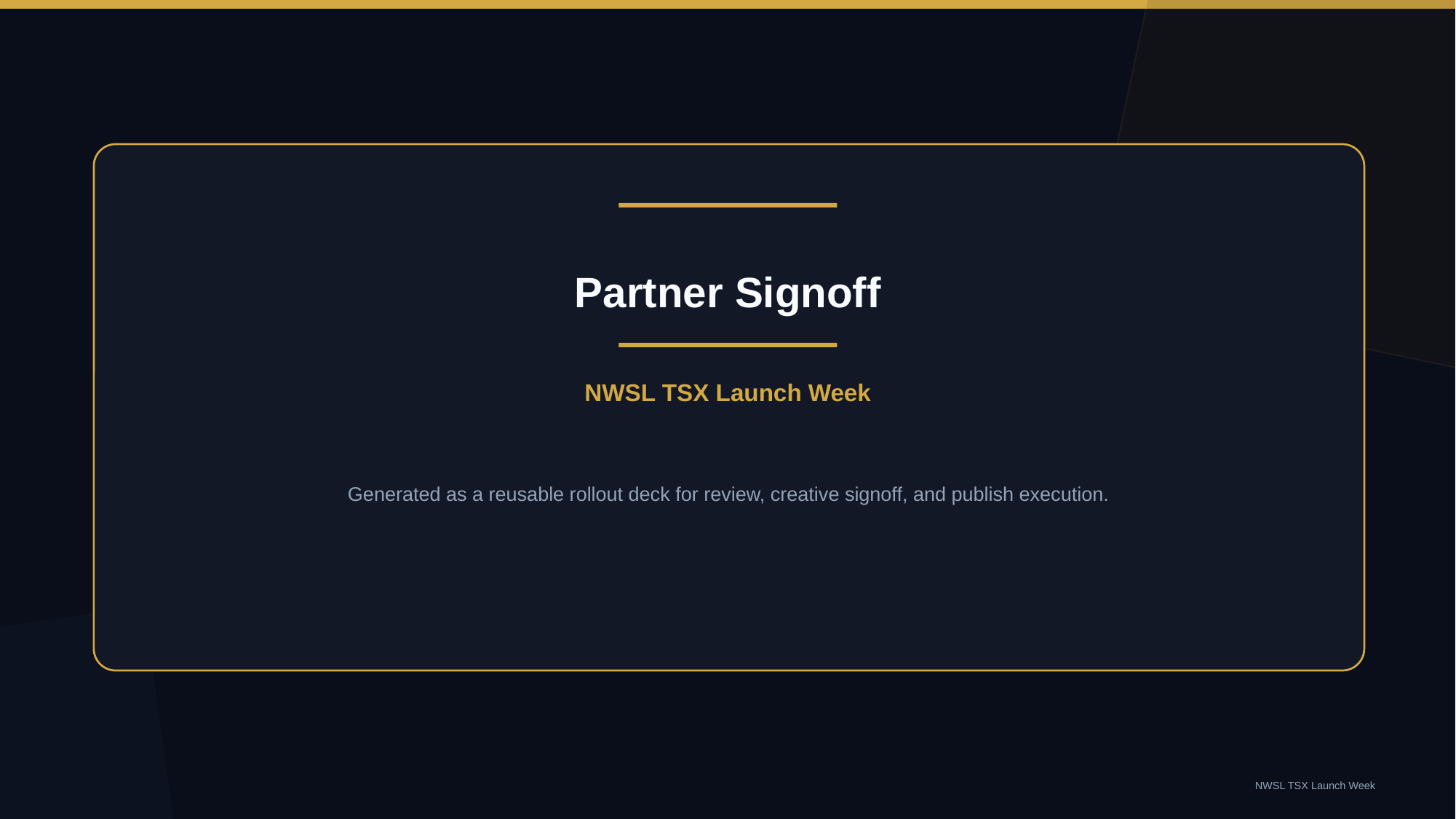

Partner Signoff

NWSL TSX Launch Week
Generated as a reusable rollout deck for review, creative signoff, and publish execution.

NWSL TSX Launch Week